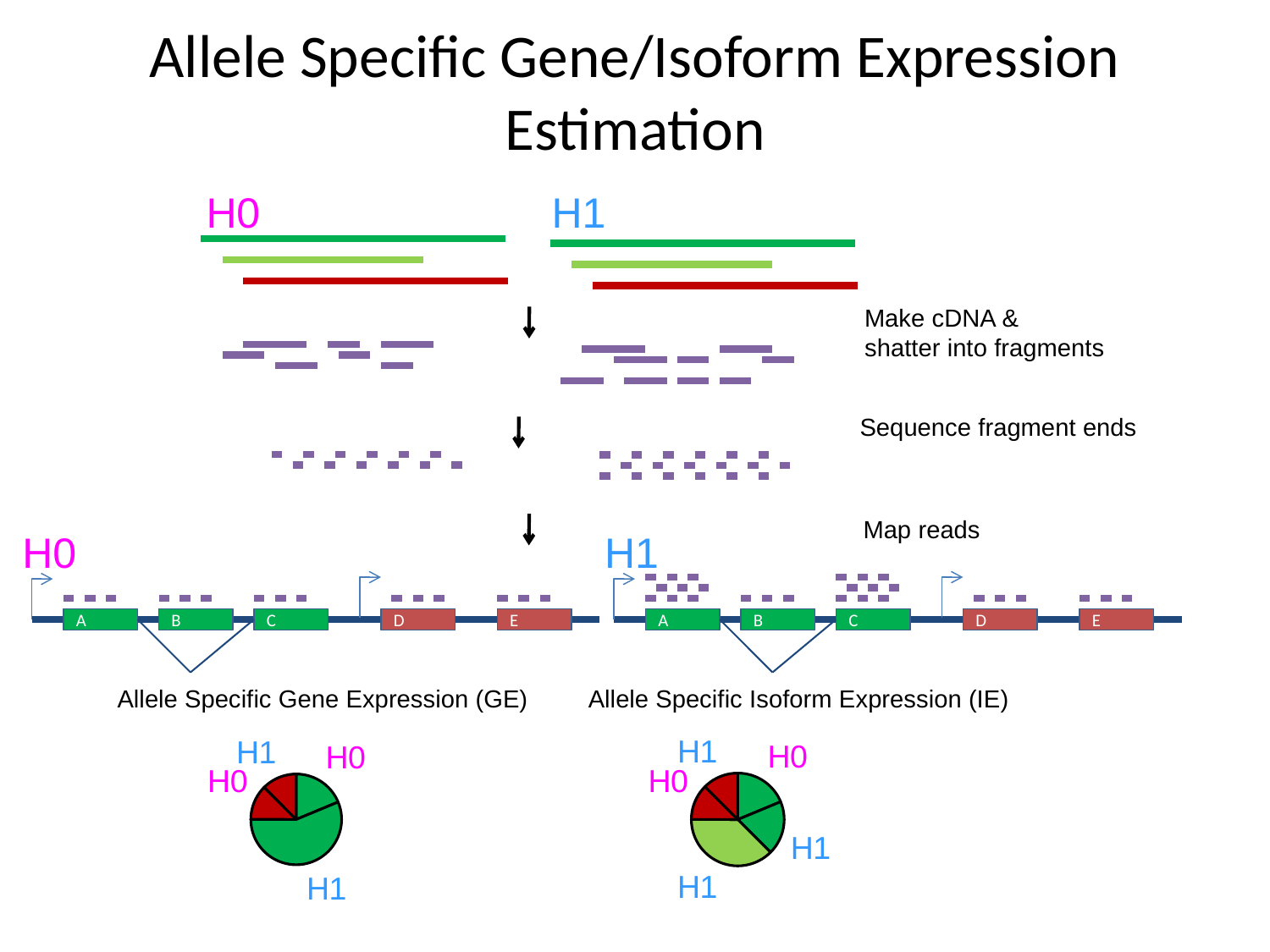

# Allele Specific Gene/Isoform Expression Estimation
H0
H1
Make cDNA &
shatter into fragments
Sequence fragment ends
Map reads
A
B
C
D
E
A
B
C
D
E
H0
H1
Allele Specific Gene Expression (GE)
Allele Specific Isoform Expression (IE)

### Chart

| Category |  |
|---|---|

### Chart

| Category |  |
|---|---|